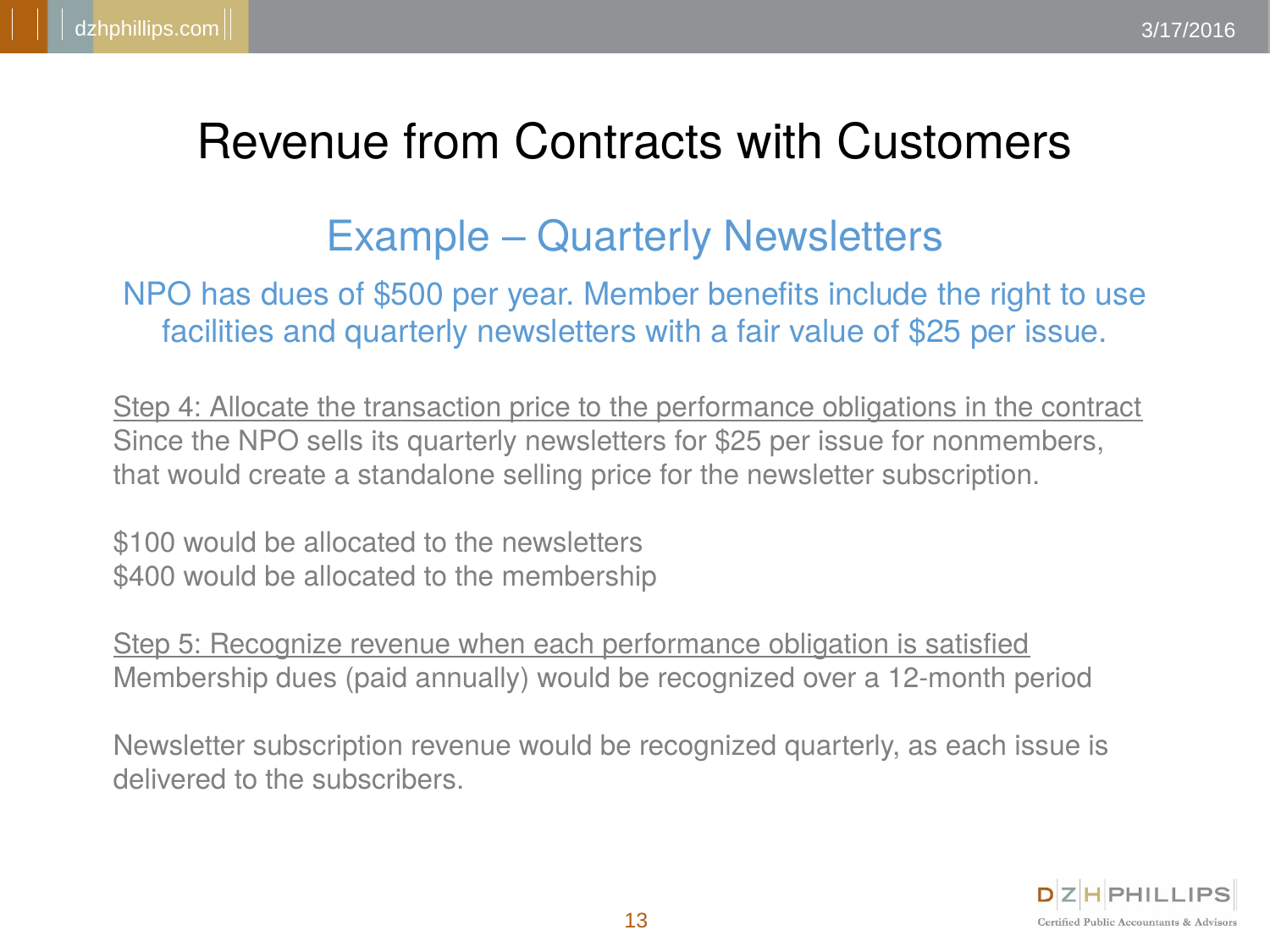

# Revenue from Contracts with Customers
Example – Quarterly Newsletters
NPO has dues of $500 per year. Member benefits include the right to use facilities and quarterly newsletters with a fair value of $25 per issue.
Step 4: Allocate the transaction price to the performance obligations in the contract
Since the NPO sells its quarterly newsletters for $25 per issue for nonmembers, that would create a standalone selling price for the newsletter subscription.

$100 would be allocated to the newsletters
$400 would be allocated to the membership

Step 5: Recognize revenue when each performance obligation is satisfied
Membership dues (paid annually) would be recognized over a 12-month period

Newsletter subscription revenue would be recognized quarterly, as each issue is delivered to the subscribers.